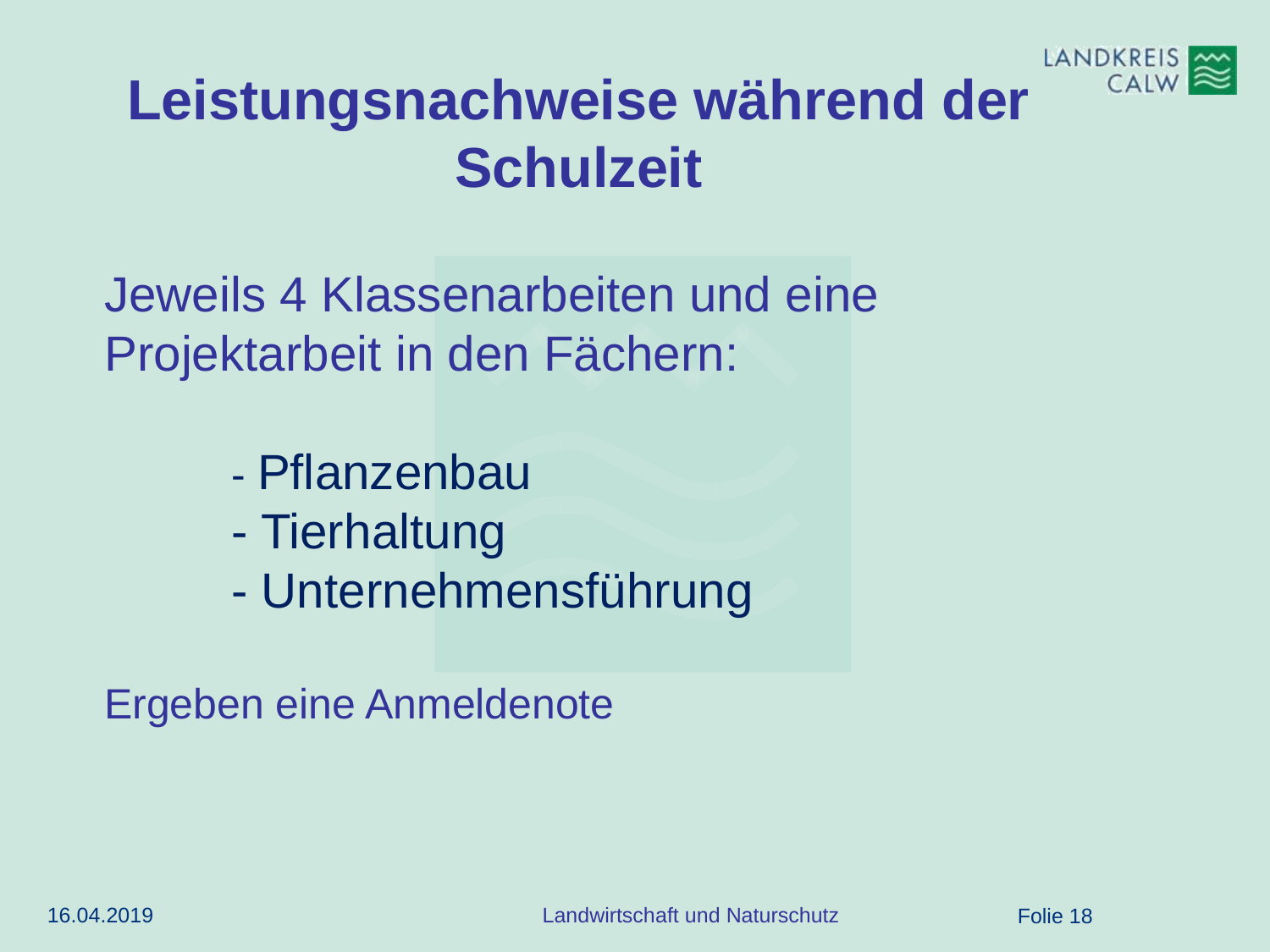

# Leistungsnachweise während der Schulzeit
Jeweils 4 Klassenarbeiten und eine Projektarbeit in den Fächern:

	- Pflanzenbau
	- Tierhaltung
	- Unternehmensführung

Ergeben eine Anmeldenote